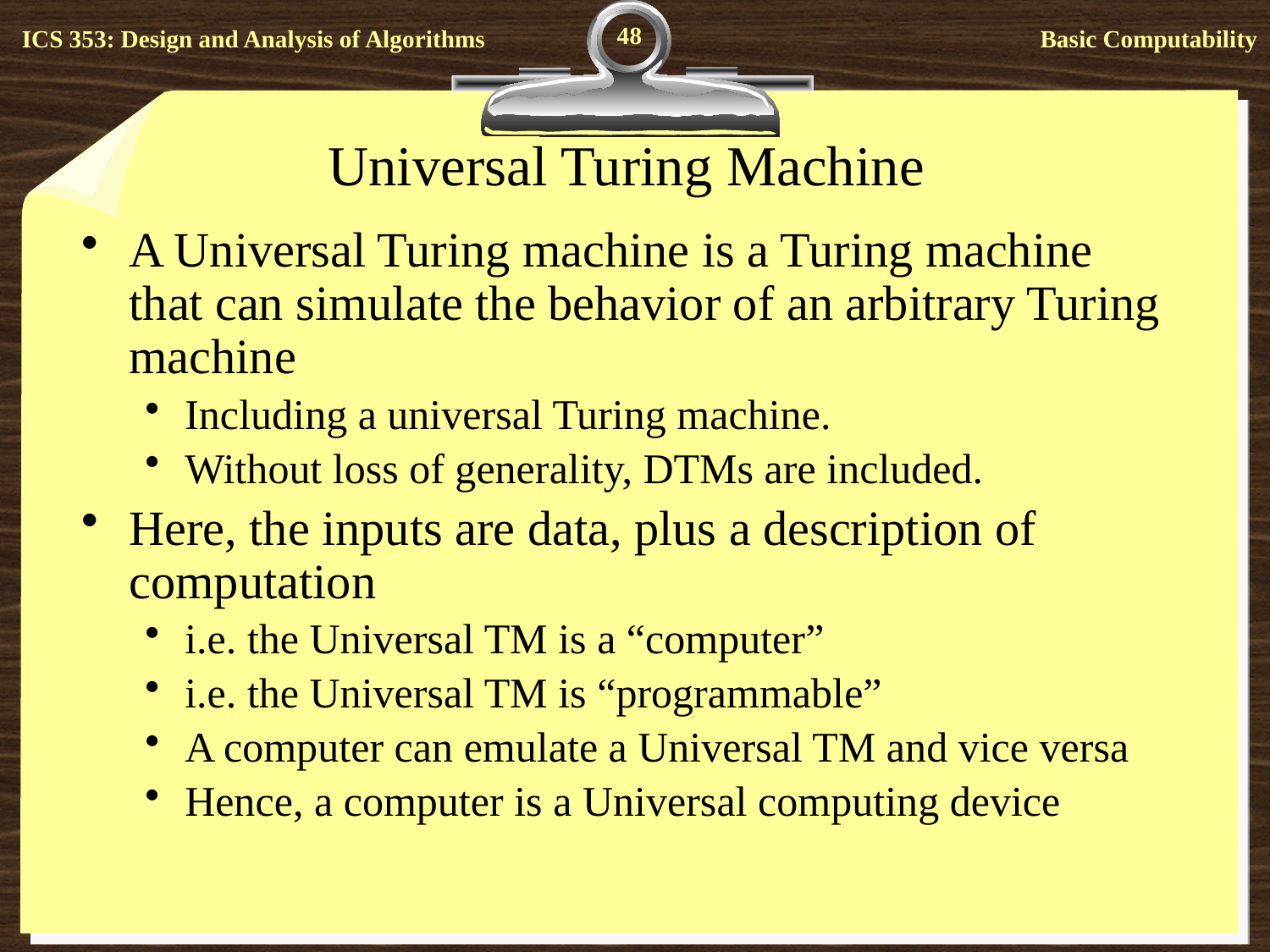

48
# Universal Turing Machine
A Universal Turing machine is a Turing machine that can simulate the behavior of an arbitrary Turing machine
Including a universal Turing machine.
Without loss of generality, DTMs are included.
Here, the inputs are data, plus a description of computation
i.e. the Universal TM is a “computer”
i.e. the Universal TM is “programmable”
A computer can emulate a Universal TM and vice versa
Hence, a computer is a Universal computing device